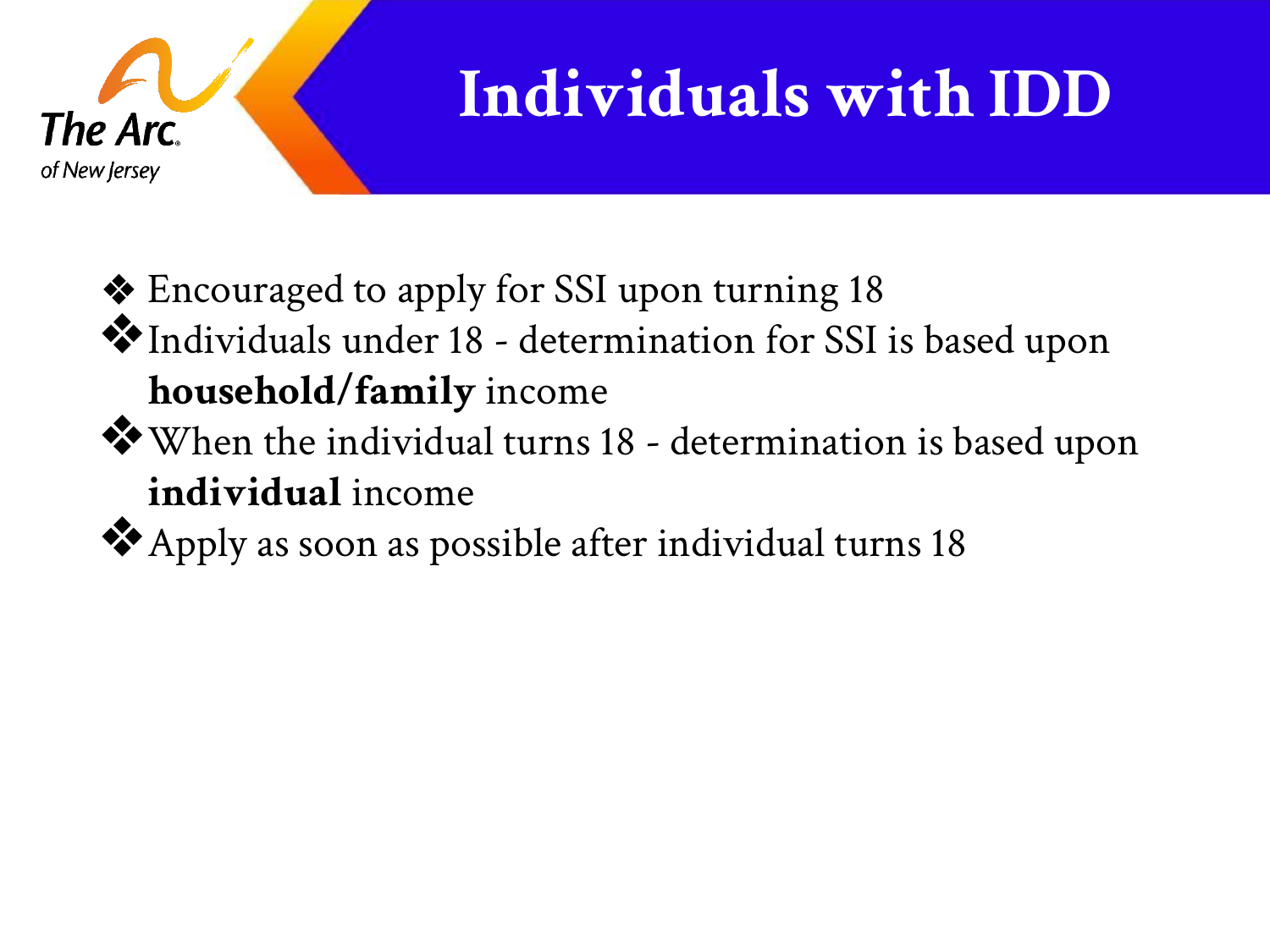

# Individuals with IDD
Encouraged to apply for SSI upon turning 18
Individuals under 18 - determination for SSI is based upon household/family income
When the individual turns 18 - determination is based upon individual income
Apply as soon as possible after individual turns 18